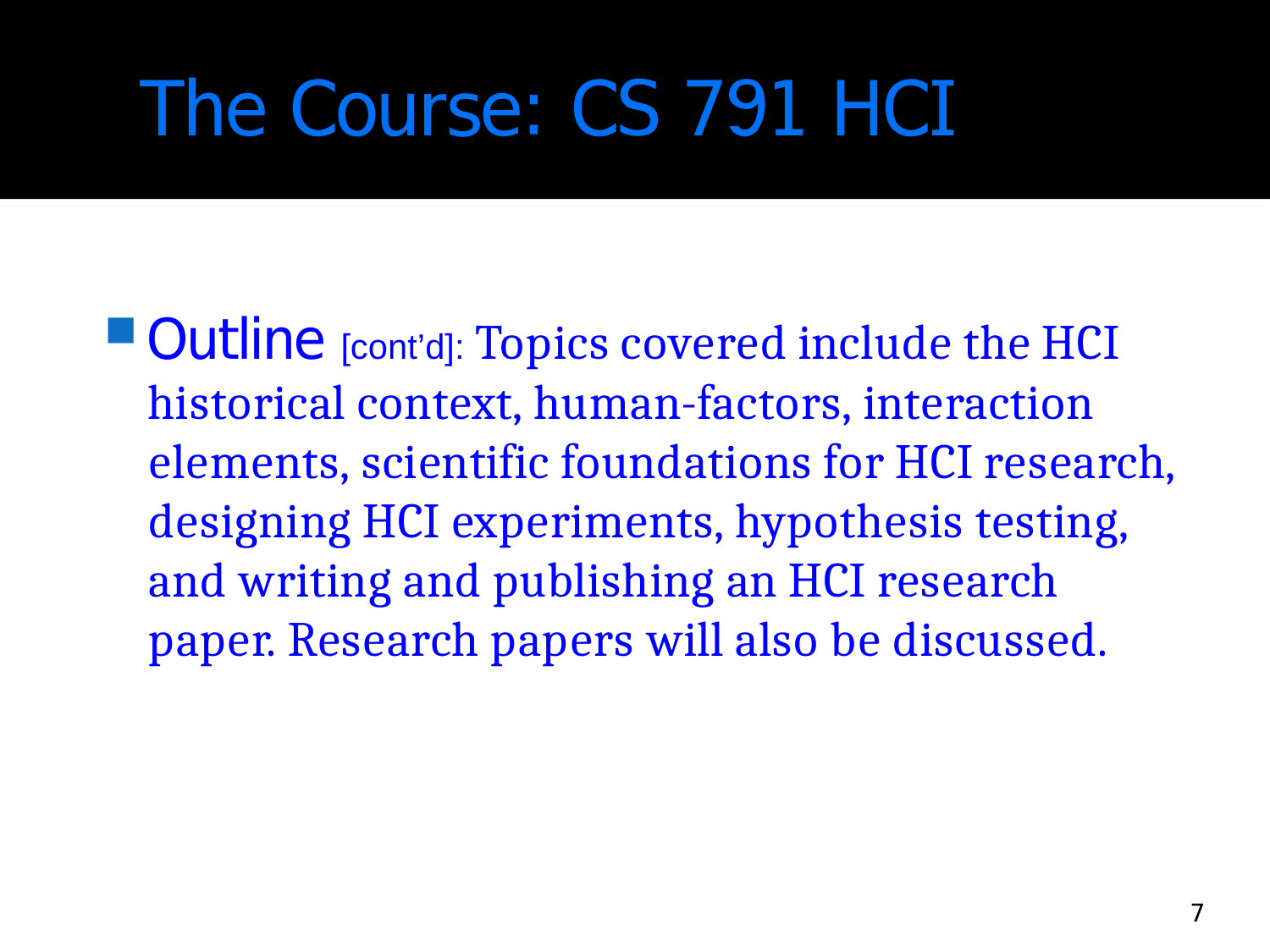

# The Course: CS 791 HCI

Outline [cont’d]: Topics covered include the HCI historical context, human-factors, interaction elements, scientific foundations for HCI research, designing HCI experiments, hypothesis testing, and writing and publishing an HCI research paper. Research papers will also be discussed.
7